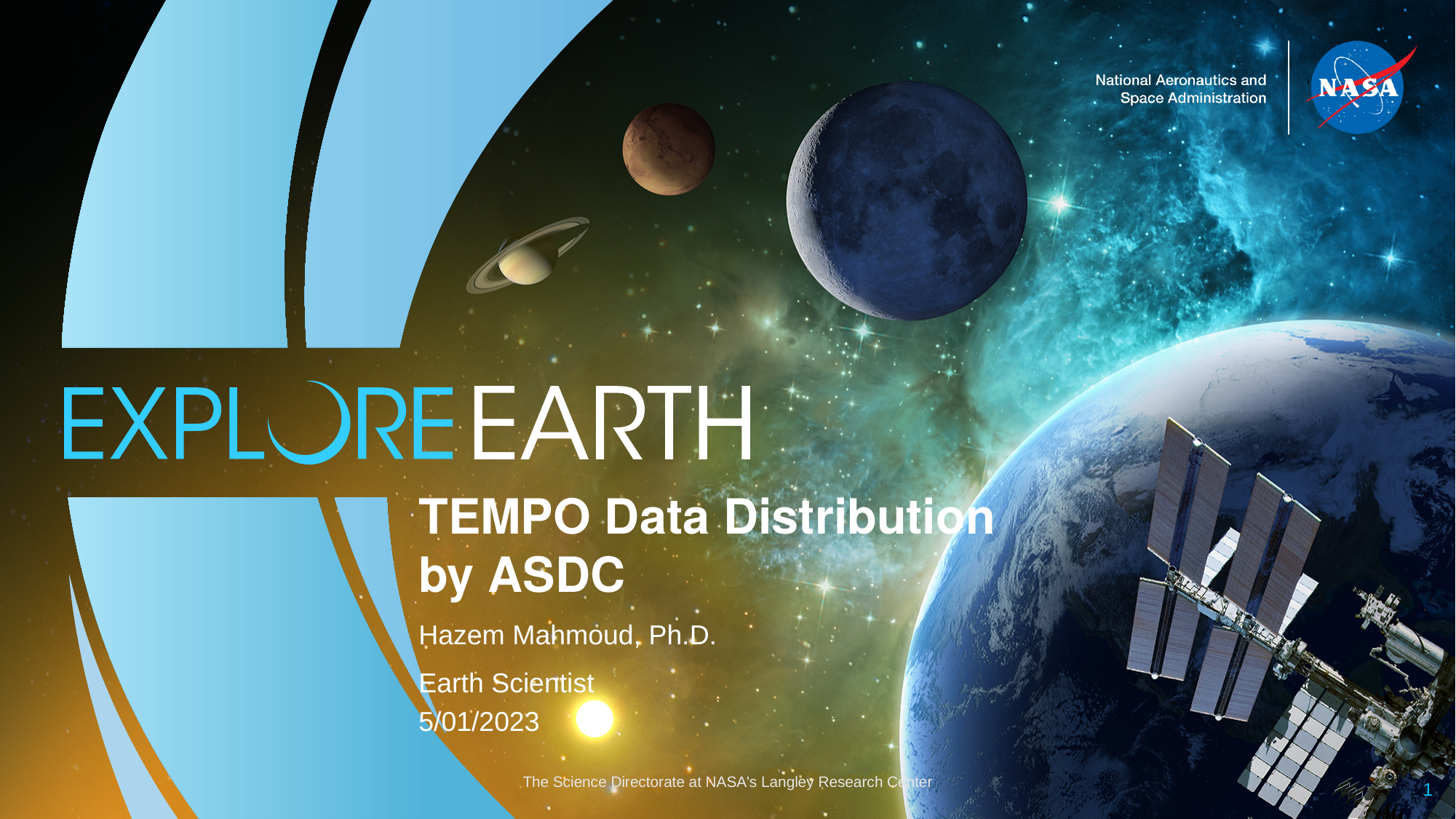

TEMPO Data Distribution by ASDC
Hazem Mahmoud, Ph.D.​
Earth Scientist​
5/01/2023

The Science Directorate at NASA's Langley Research Center
1